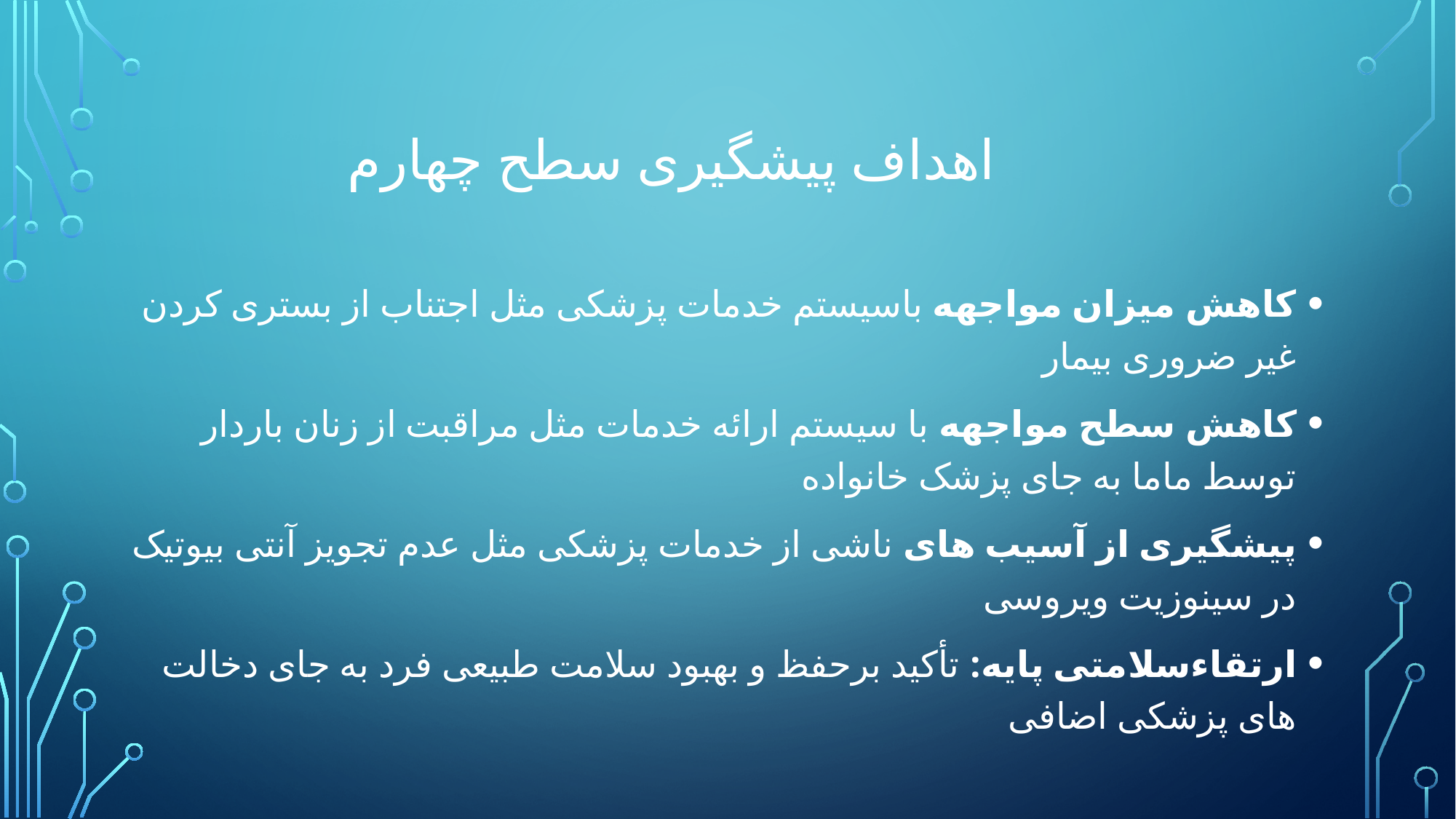

# اهداف پیشگیری سطح چهارم
کاهش میزان مواجهه باسیستم خدمات پزشکی مثل اجتناب از بستری کردن غیر ضروری بیمار
کاهش سطح مواجهه با سیستم ارائه خدمات مثل مراقبت از زنان باردار توسط ماما به جای پزشک خانواده
پیشگیری از آسیب های ناشی از خدمات پزشکی مثل عدم تجویز آنتی بیوتیک در سینوزیت ویروسی
ارتقاءسلامتی پایه: تأکید برحفظ و بهبود سلامت طبیعی فرد به جای دخالت های پزشکی اضافی